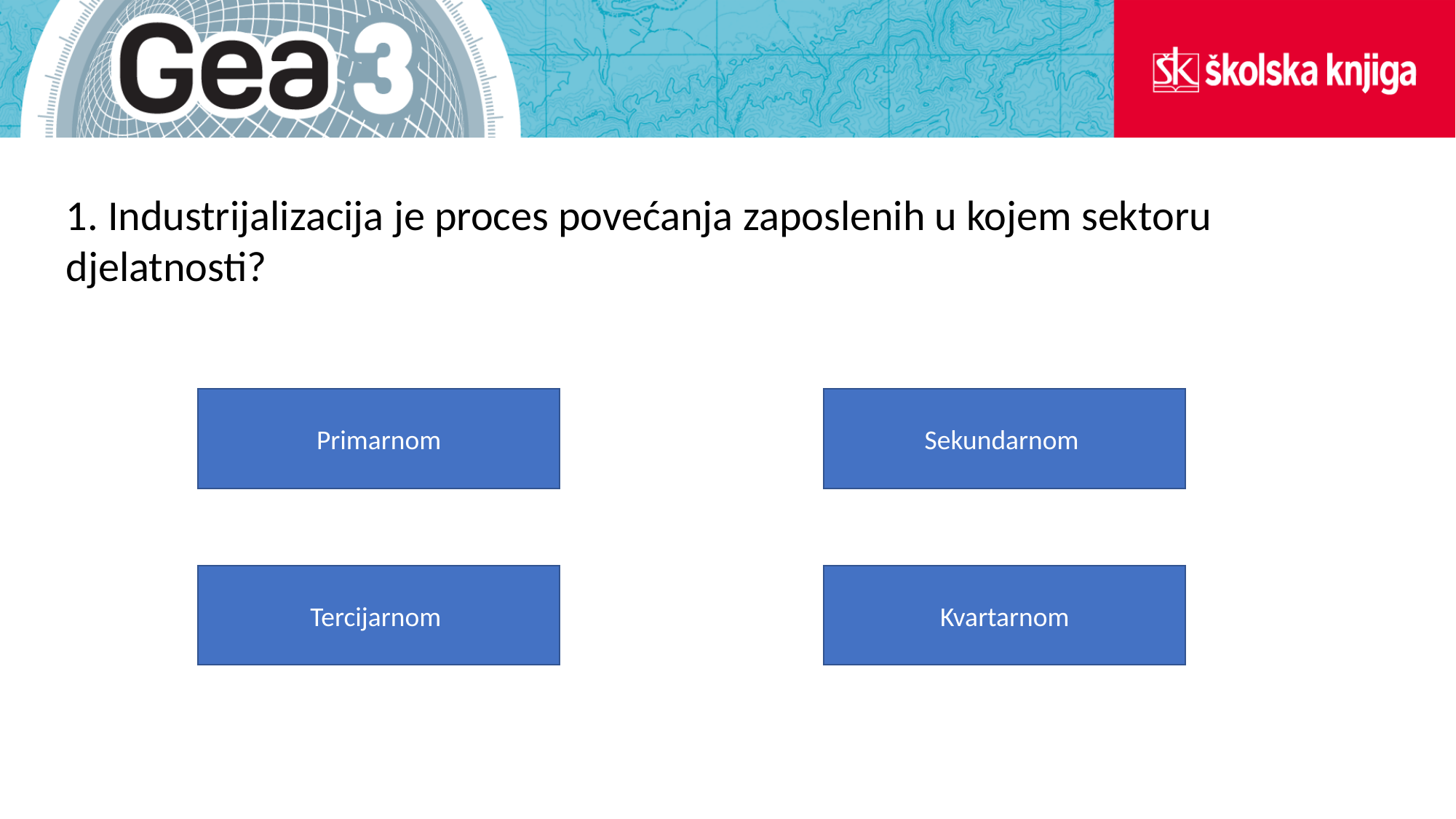

1. Industrijalizacija je proces povećanja zaposlenih u kojem sektoru djelatnosti?
Sekundarnom
Primarnom
Tercijarnom
Kvartarnom